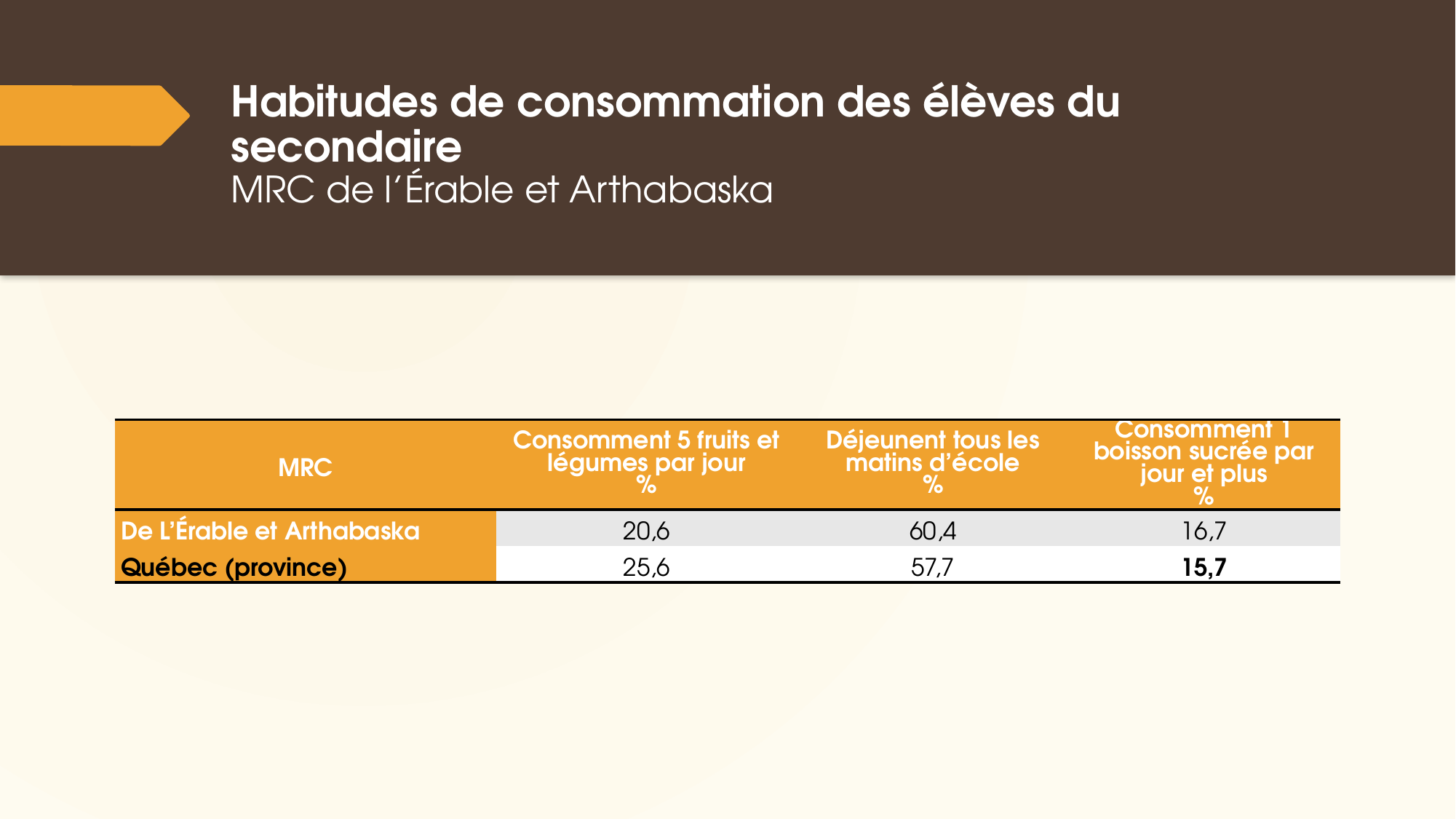

# Habitudes de consommation des élèves du secondaire MRC de l’Érable et Arthabaska

| MRC | Consomment 5 fruits et légumes par jour % | Déjeunent tous les matins d’école % | Consomment 1 boisson sucrée par jour et plus % |
| --- | --- | --- | --- |
| De L’Érable et Arthabaska | 20,6 | 60,4 | 16,7 |
| Québec (province) | 25,6 | 57,7 | 15,7 |